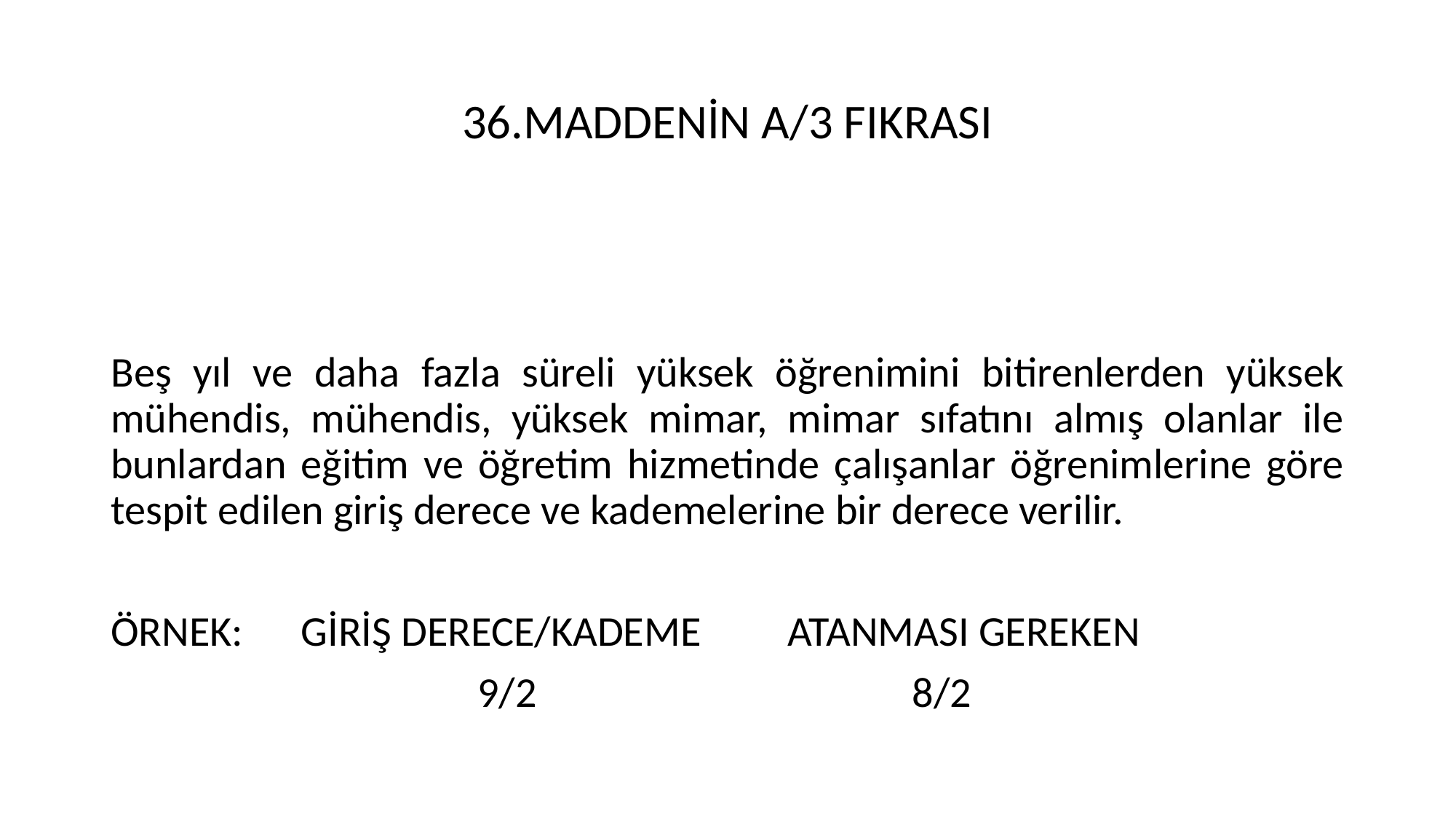

# 36.MADDENİN A/3 FIKRASI

Beş yıl ve daha fazla süreli yüksek öğrenimini bitirenlerden yüksek mühendis, mühendis, yüksek mimar, mimar sıfatını almış olanlar ile bunlardan eğitim ve öğretim hizmetinde çalışanlar öğrenimlerine göre tespit edilen giriş derece ve kademelerine bir derece verilir.

ÖRNEK:      GİRİŞ DERECE/KADEME         ATANMASI GEREKEN
                                      9/2                                       8/2